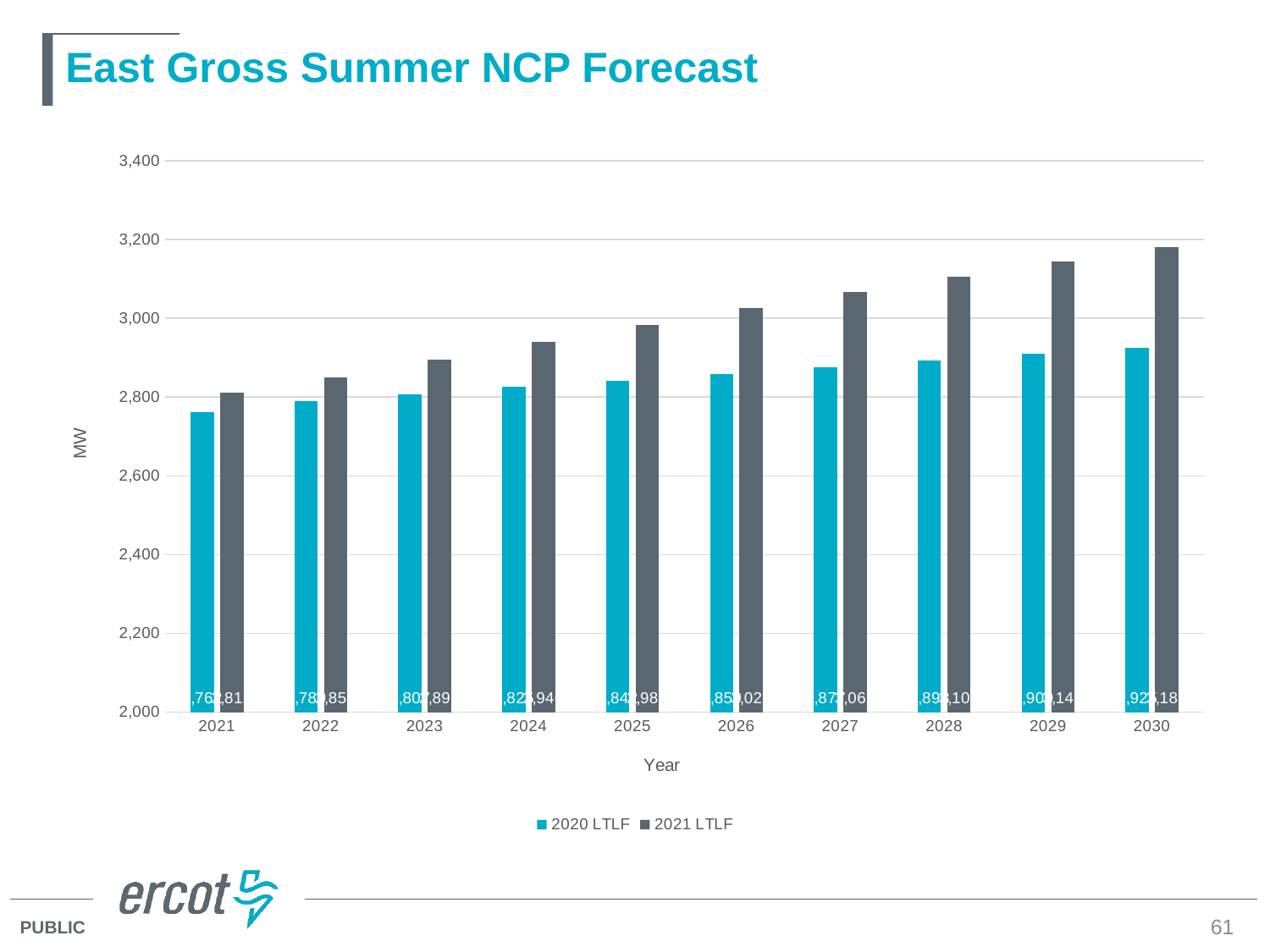

# East Gross Summer NCP Forecast

### Chart

| Category | 2020 LTLF | 2021 LTLF |
|---|---|---|
| 2021 | 2762.025056626667 | 2811.129495766667 |
| 2022 | 2788.81142754 | 2850.457650173333 |
| 2023 | 2807.457168313333 | 2895.0741372733332 |
| 2024 | 2825.3976336066667 | 2940.2024589466664 |
| 2025 | 2841.7367167733337 | 2983.7355595933327 |
| 2026 | 2858.7823425400006 | 3026.0158253333334 |
| 2027 | 2876.7427356000003 | 3066.4812903466673 |
| 2028 | 2893.2116977800006 | 3105.4974463866665 |
| 2029 | 2909.4943183266664 | 3143.668099533334 |
| 2030 | 2924.79971548 | 3180.8920669666672 |
61